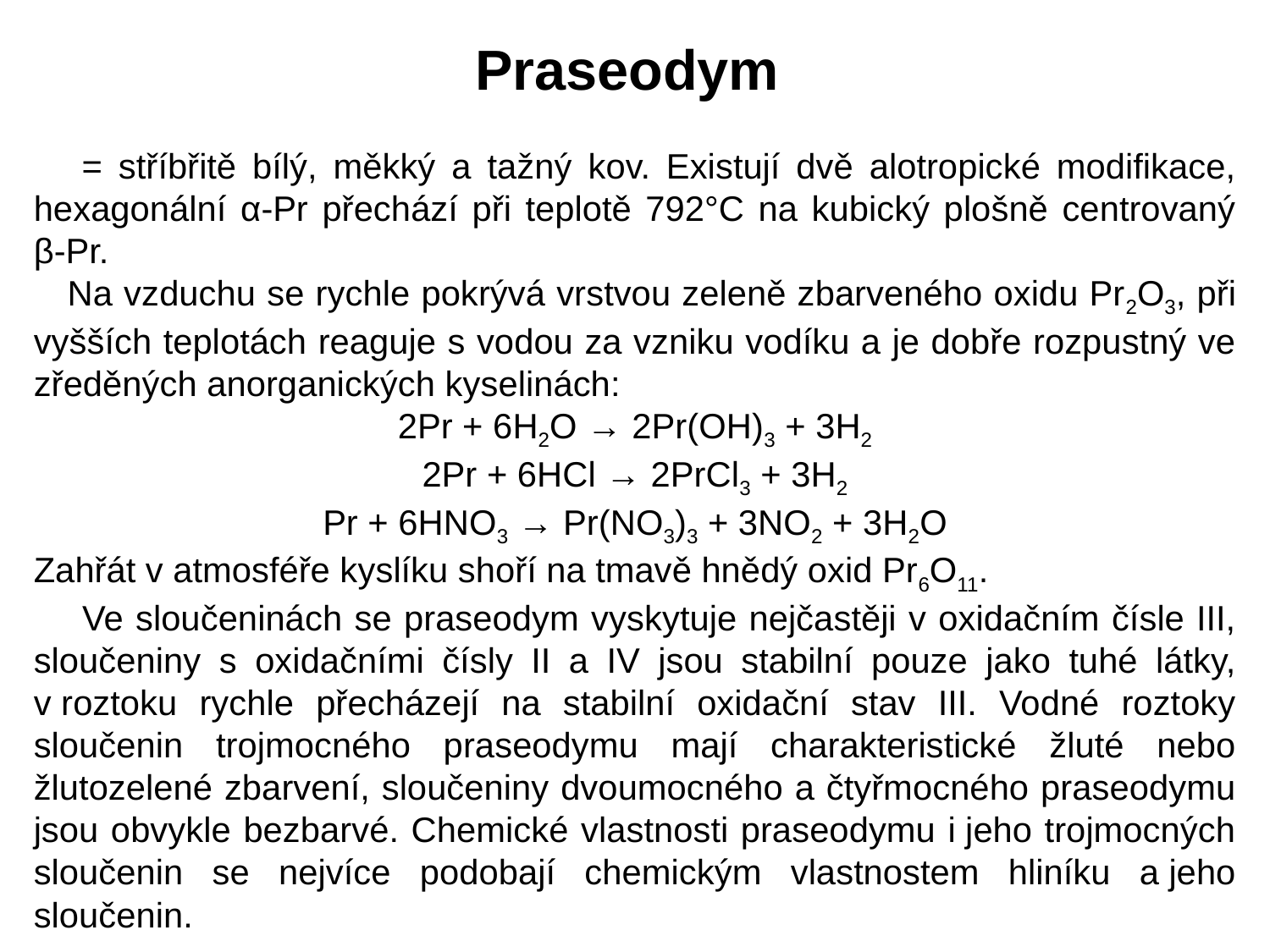

Praseodym

   = stříbřitě bílý, měkký a tažný kov. Existují dvě alotropické modifikace, hexagonální α-Pr přechází při teplotě 792°C na kubický plošně centrovaný β-Pr.
   Na vzduchu se rychle pokrývá vrstvou zeleně zbarveného oxidu Pr2O3, při vyšších teplotách reaguje s vodou za vzniku vodíku a je dobře rozpustný ve zředěných anorganických kyselinách:
2Pr + 6H2O → 2Pr(OH)3 + 3H2
2Pr + 6HCl → 2PrCl3 + 3H2
Pr + 6HNO3 → Pr(NO3)3 + 3NO2 + 3H2O
Zahřát v atmosféře kyslíku shoří na tmavě hnědý oxid Pr6O11.
    Ve sloučeninách se praseodym vyskytuje nejčastěji v oxidačním čísle III, sloučeniny s oxidačními čísly II a IV jsou stabilní pouze jako tuhé látky, v roztoku rychle přecházejí na stabilní oxidační stav III. Vodné roztoky sloučenin trojmocného praseodymu mají charakteristické žluté nebo žlutozelené zbarvení, sloučeniny dvoumocného a čtyřmocného praseodymu jsou obvykle bezbarvé. Chemické vlastnosti praseodymu i jeho trojmocných sloučenin se nejvíce podobají chemickým vlastnostem hliníku a jeho sloučenin.